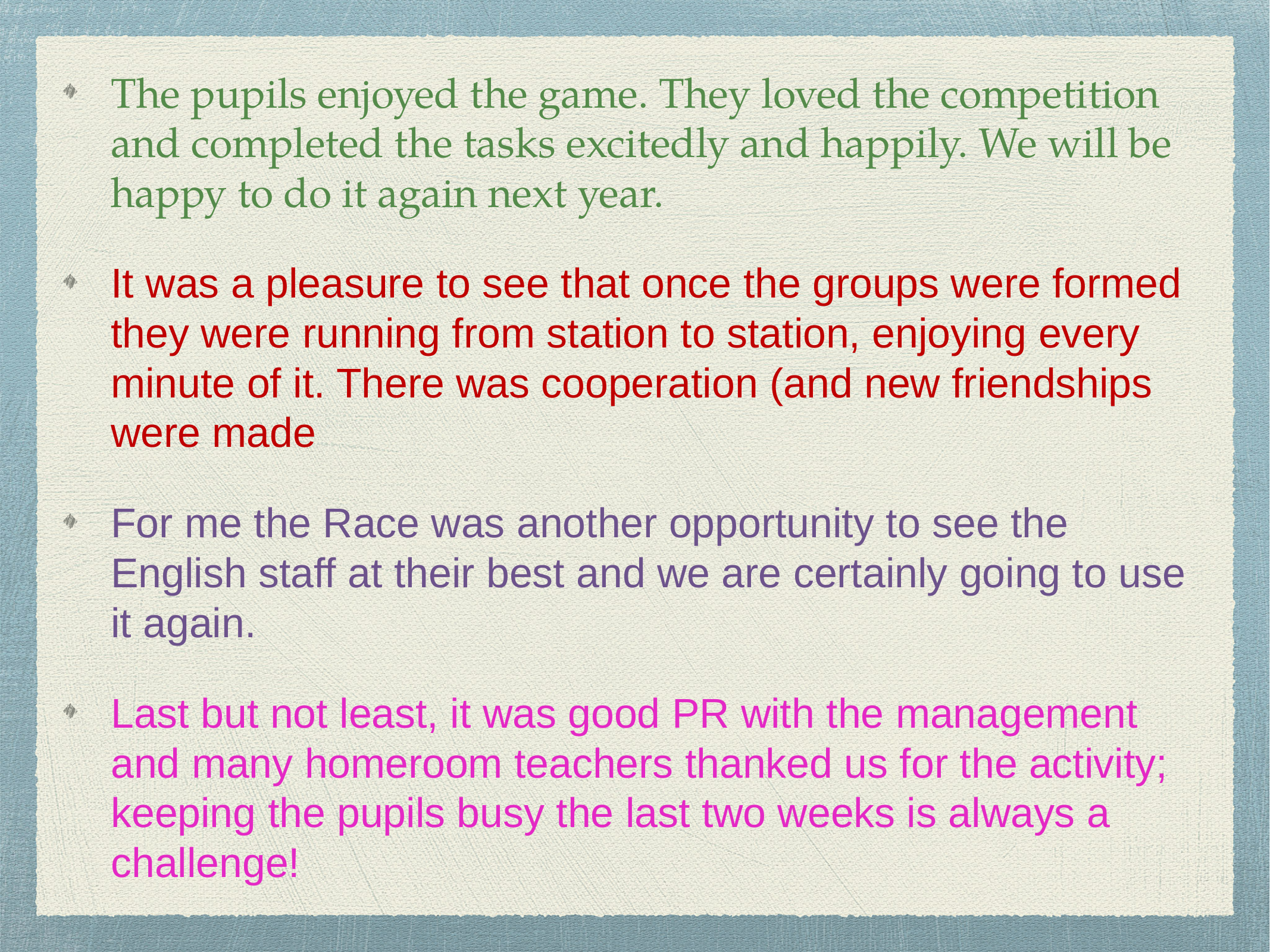

The pupils enjoyed the game. They loved the competition and completed the tasks excitedly and happily. We will be happy to do it again next year.
It was a pleasure to see that once the groups were formed they were running from station to station, enjoying every minute of it. There was cooperation (and new friendships were made
For me the Race was another opportunity to see the English staff at their best and we are certainly going to use it again.
Last but not least, it was good PR with the management and many homeroom teachers thanked us for the activity; keeping the pupils busy the last two weeks is always a challenge!